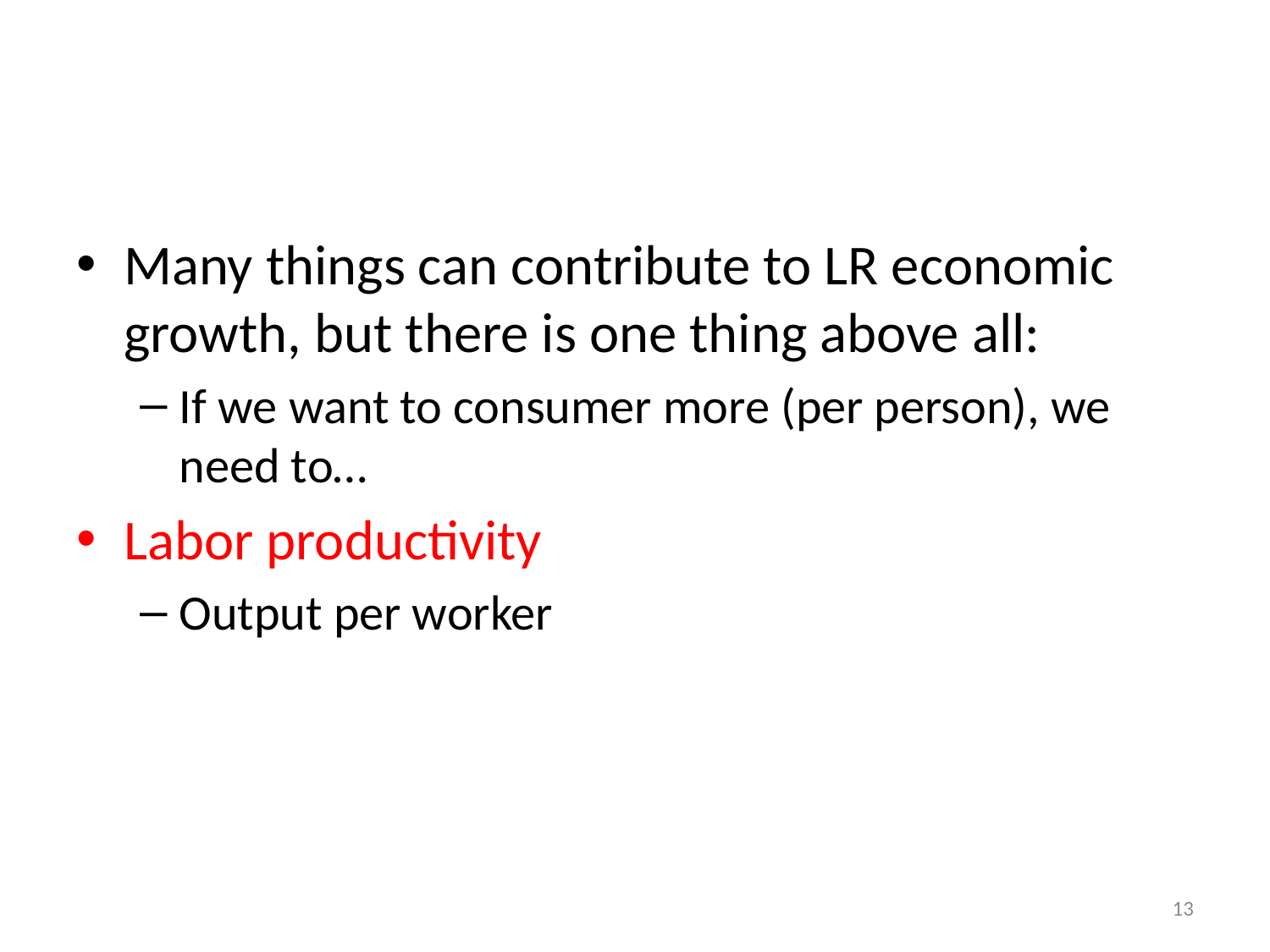

#
Many things can contribute to LR economic growth, but there is one thing above all:
If we want to consumer more (per person), we need to…
Labor productivity
Output per worker

13